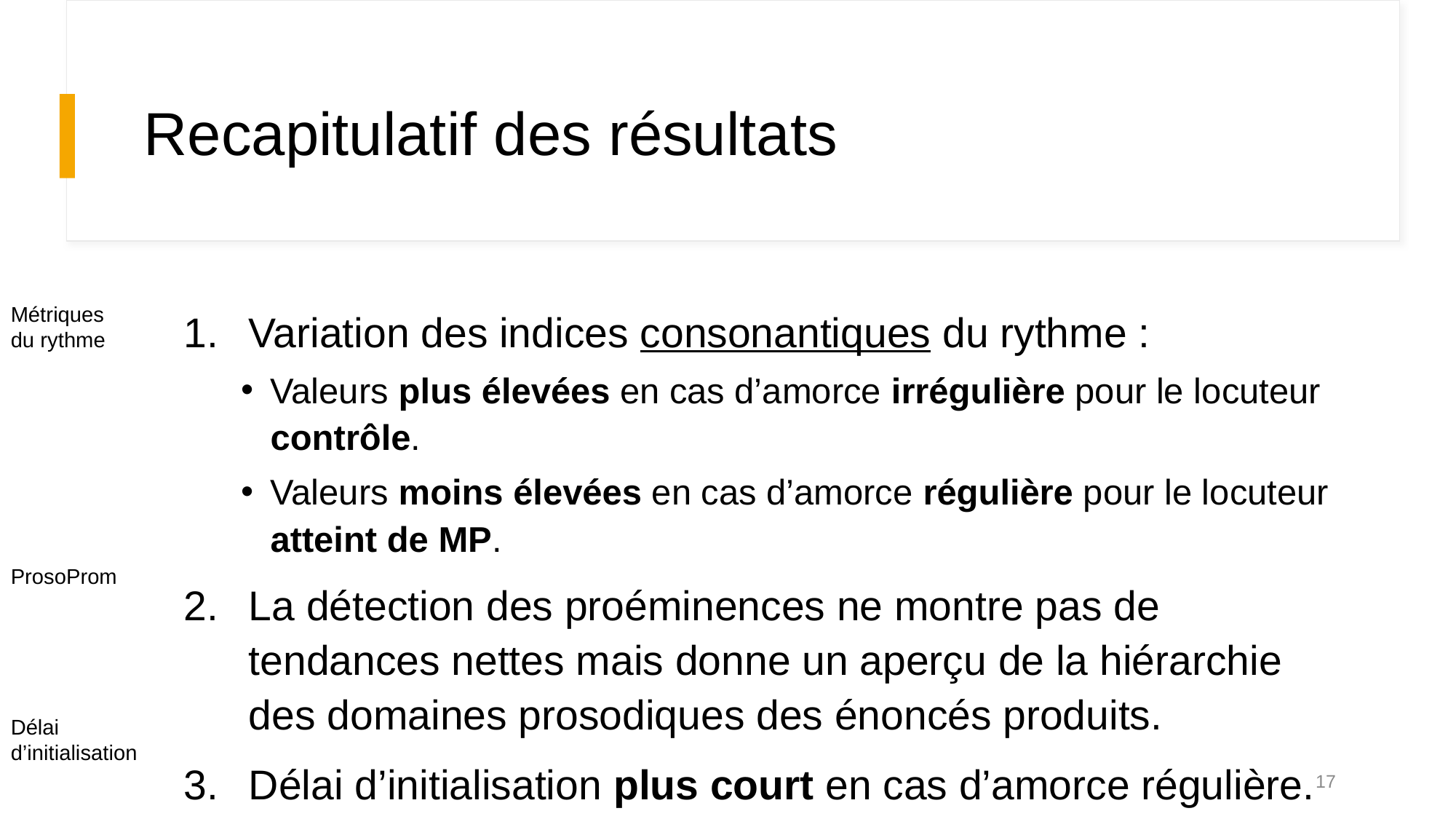

# Recapitulatif des résultats
Métriques du rythme
Variation des indices consonantiques du rythme :
Valeurs plus élevées en cas d’amorce irrégulière pour le locuteur contrôle.
Valeurs moins élevées en cas d’amorce régulière pour le locuteur atteint de MP.
La détection des proéminences ne montre pas de tendances nettes mais donne un aperçu de la hiérarchie des domaines prosodiques des énoncés produits.
Délai d’initialisation plus court en cas d’amorce régulière.
ProsoProm
Délai d’initialisation
17